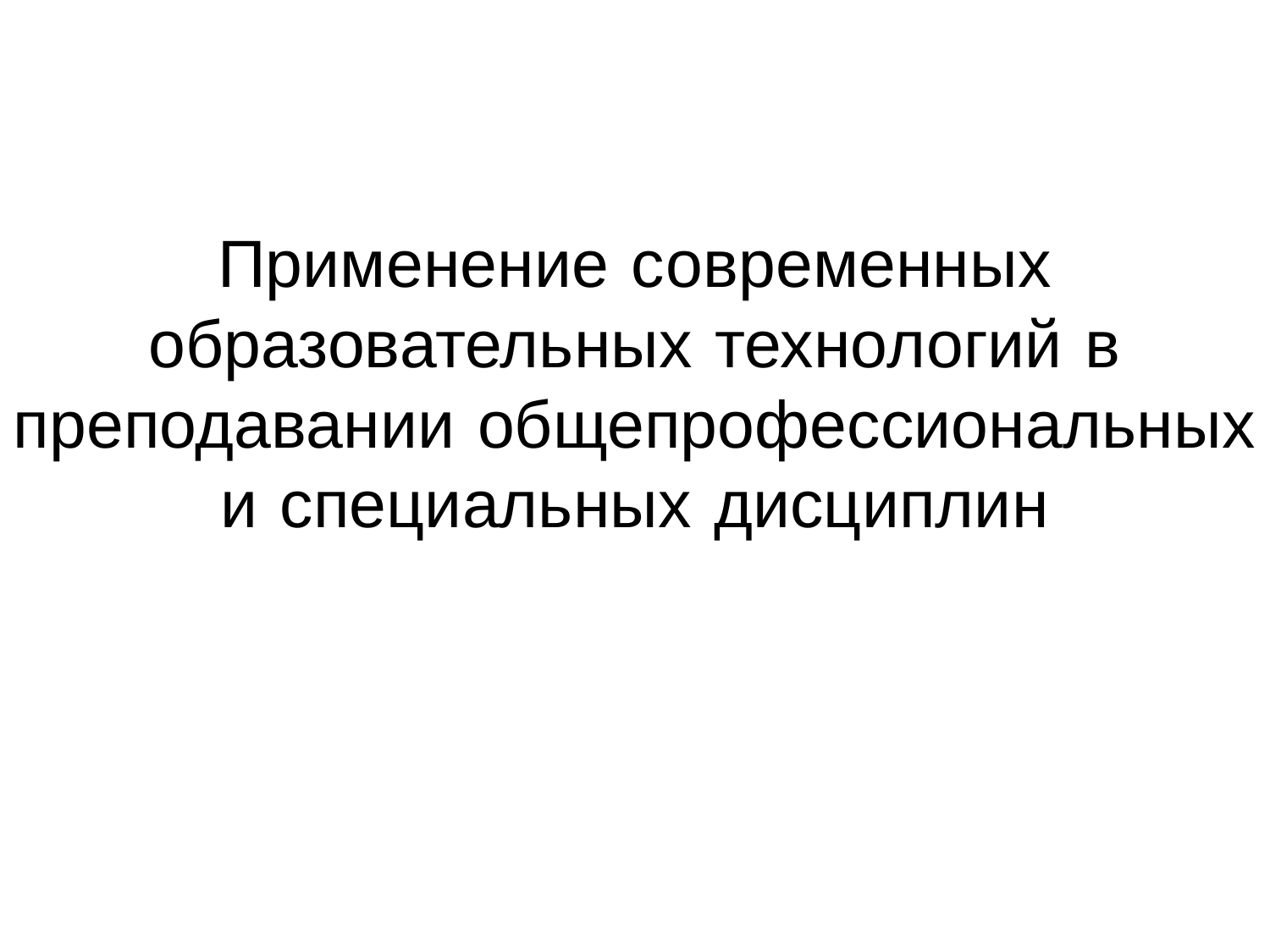

# Применение современных образовательных технологий в преподавании общепрофессиональных и специальных дисциплин